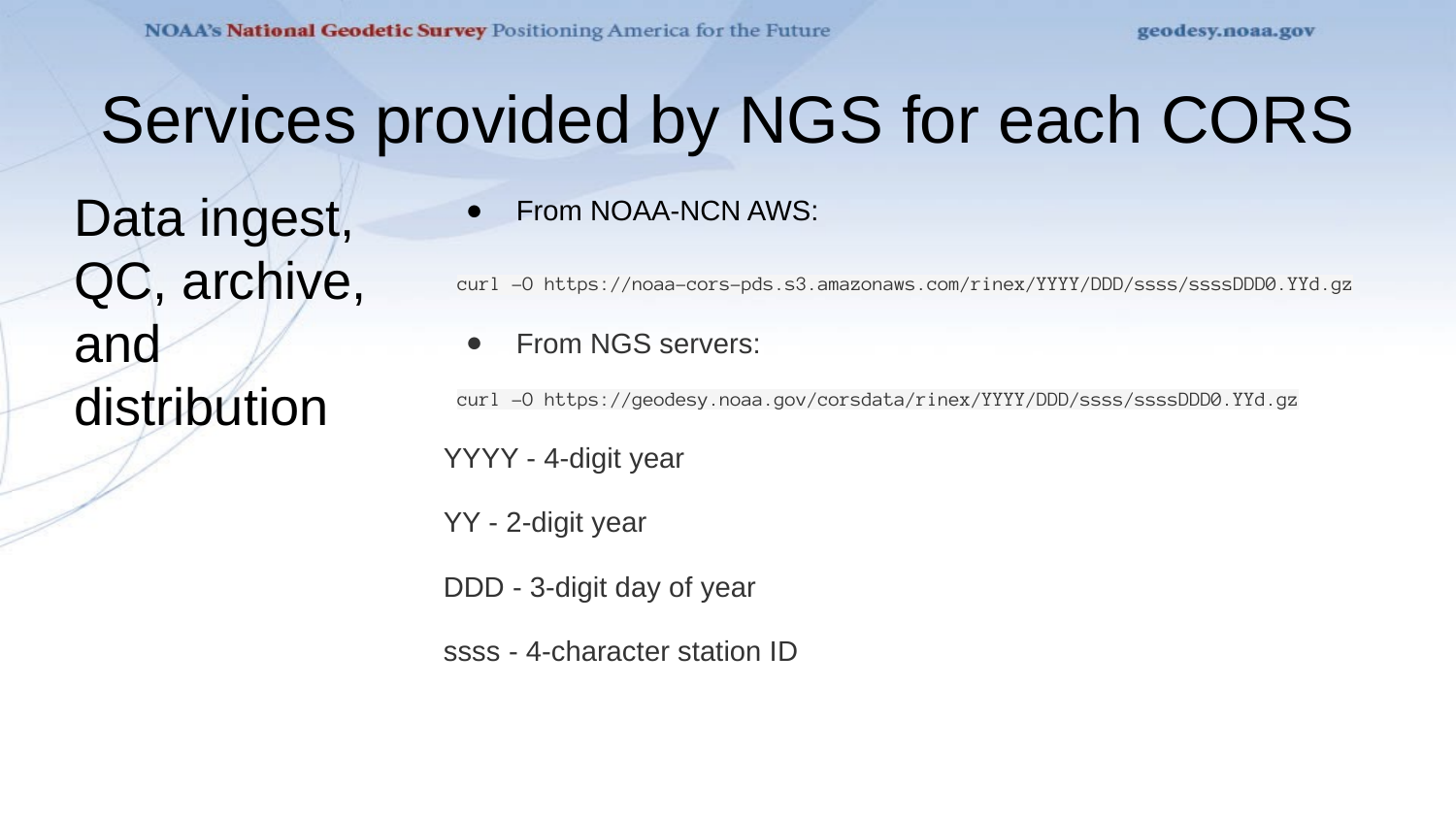

# Services provided by NGS for each CORS
Data ingest, QC, archive, and distribution
From NOAA-NCN AWS:

curl -O https://noaa-cors-pds.s3.amazonaws.com/rinex/YYYY/DDD/ssss/ssssDDD0.YYd.gz
From NGS servers:
curl -O https://geodesy.noaa.gov/corsdata/rinex/YYYY/DDD/ssss/ssssDDD0.YYd.gz
YYYY - 4-digit year
YY - 2-digit year
DDD - 3-digit day of year
ssss - 4-character station ID